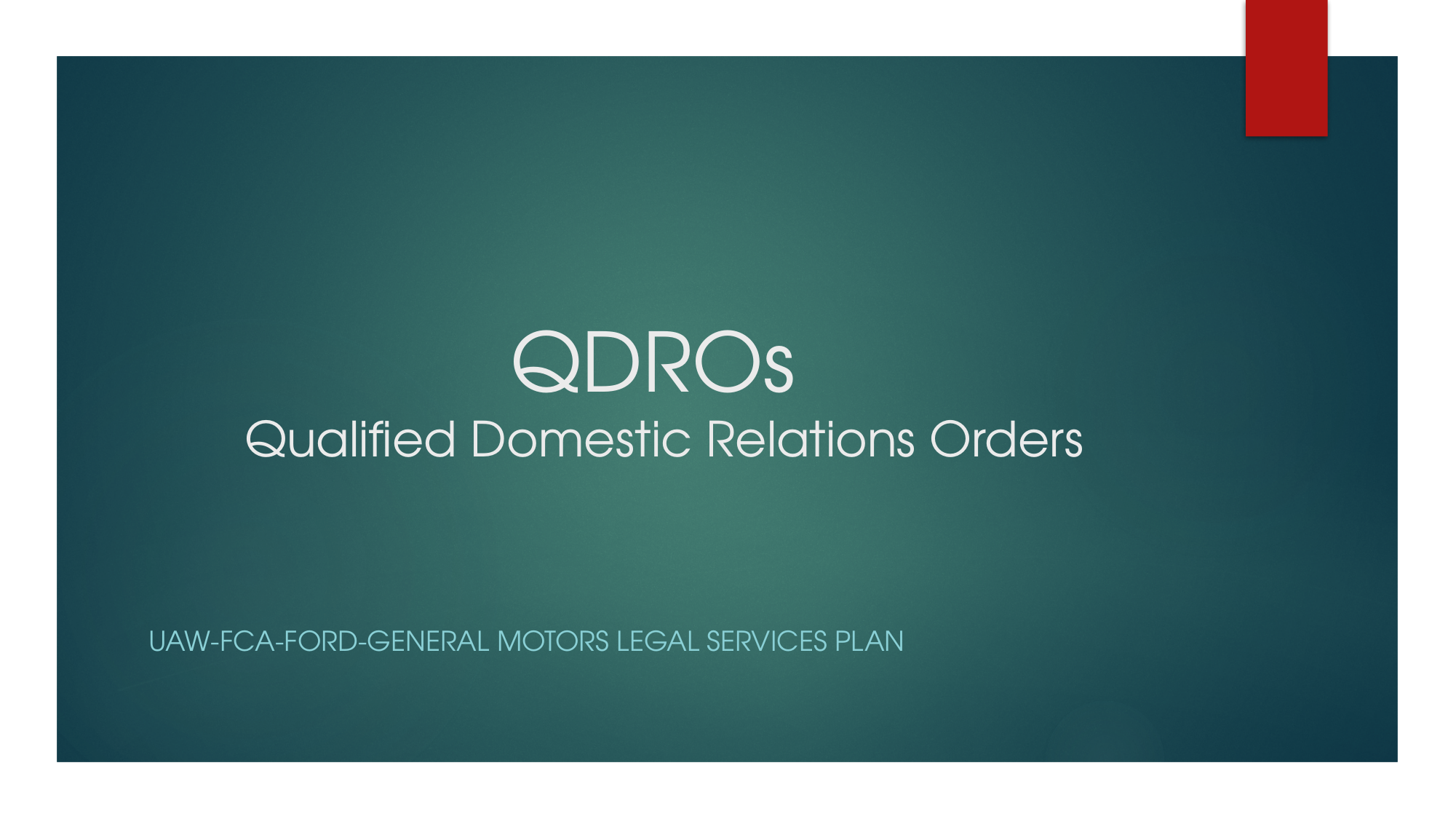

# QDROs Qualified Domestic Relations Orders

UAW-FCA-Ford-General Motors Legal services plan